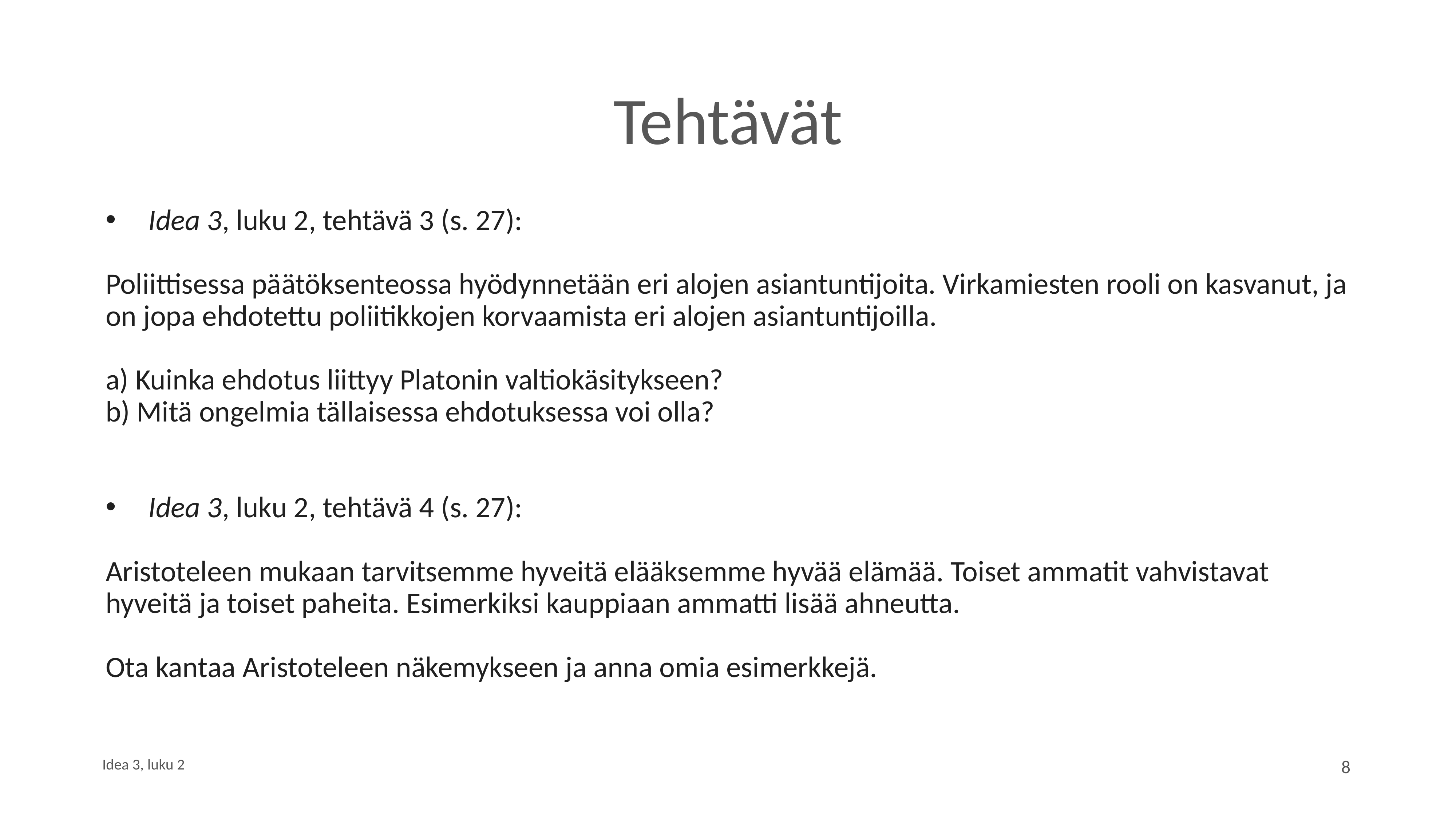

# Tehtävät
Idea 3, luku 2, tehtävä 3 (s. 27):

Poliittisessa päätöksenteossa hyödynnetään eri alojen asiantuntijoita. Virkamiesten rooli on kasvanut, ja on jopa ehdotettu poliitikkojen korvaamista eri alojen asiantuntijoilla.

a) Kuinka ehdotus liittyy Platonin valtiokäsitykseen?
b) Mitä ongelmia tällaisessa ehdotuksessa voi olla?

Idea 3, luku 2, tehtävä 4 (s. 27):
Aristoteleen mukaan tarvitsemme hyveitä elääksemme hyvää elämää. Toiset ammatit vahvistavat hyveitä ja toiset paheita. Esimerkiksi kauppiaan ammatti lisää ahneutta.

Ota kantaa Aristoteleen näkemykseen ja anna omia esimerkkejä.

Idea 3, luku 2
8